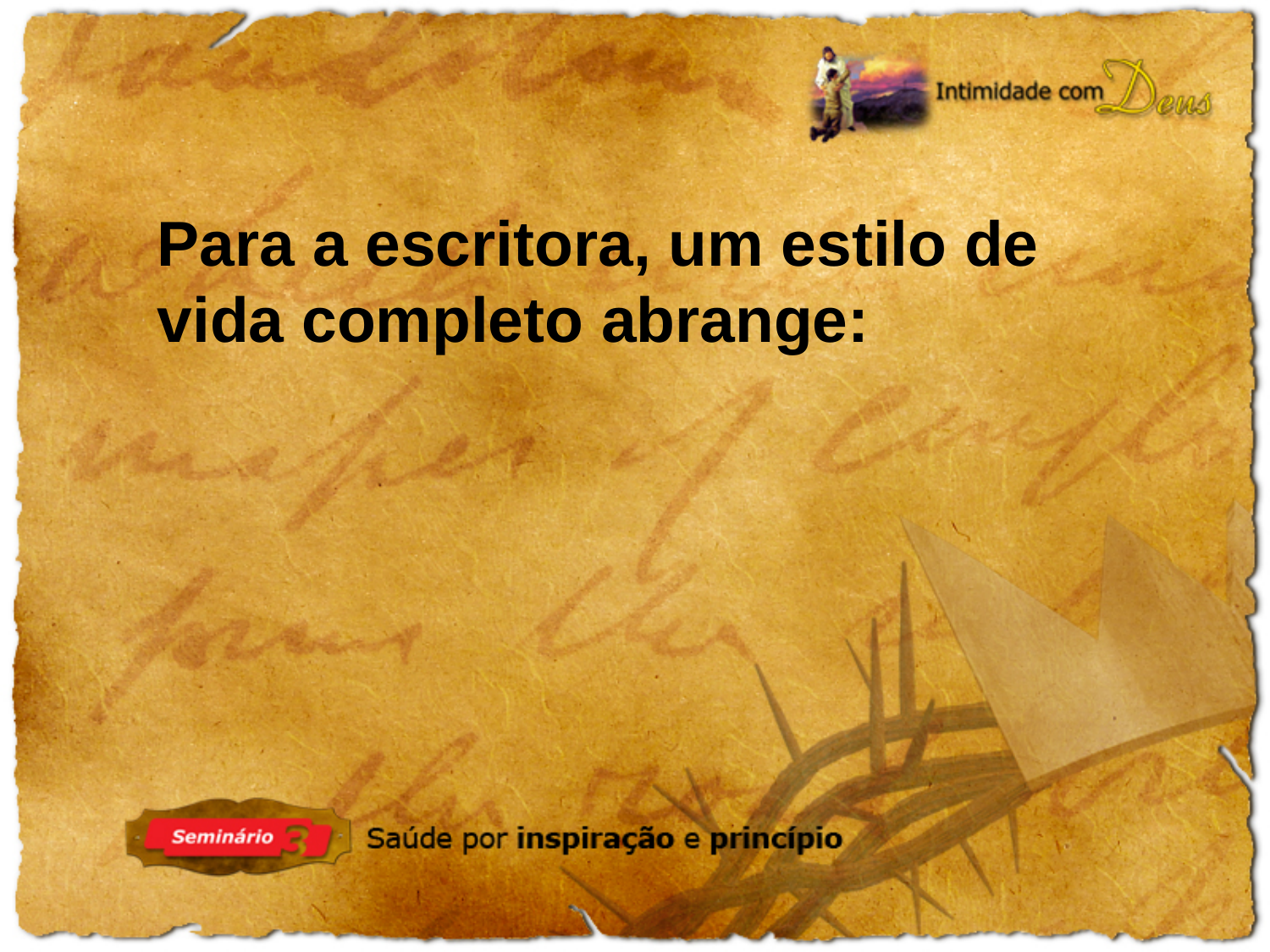

Para a escritora, um estilo de vida completo abrange: